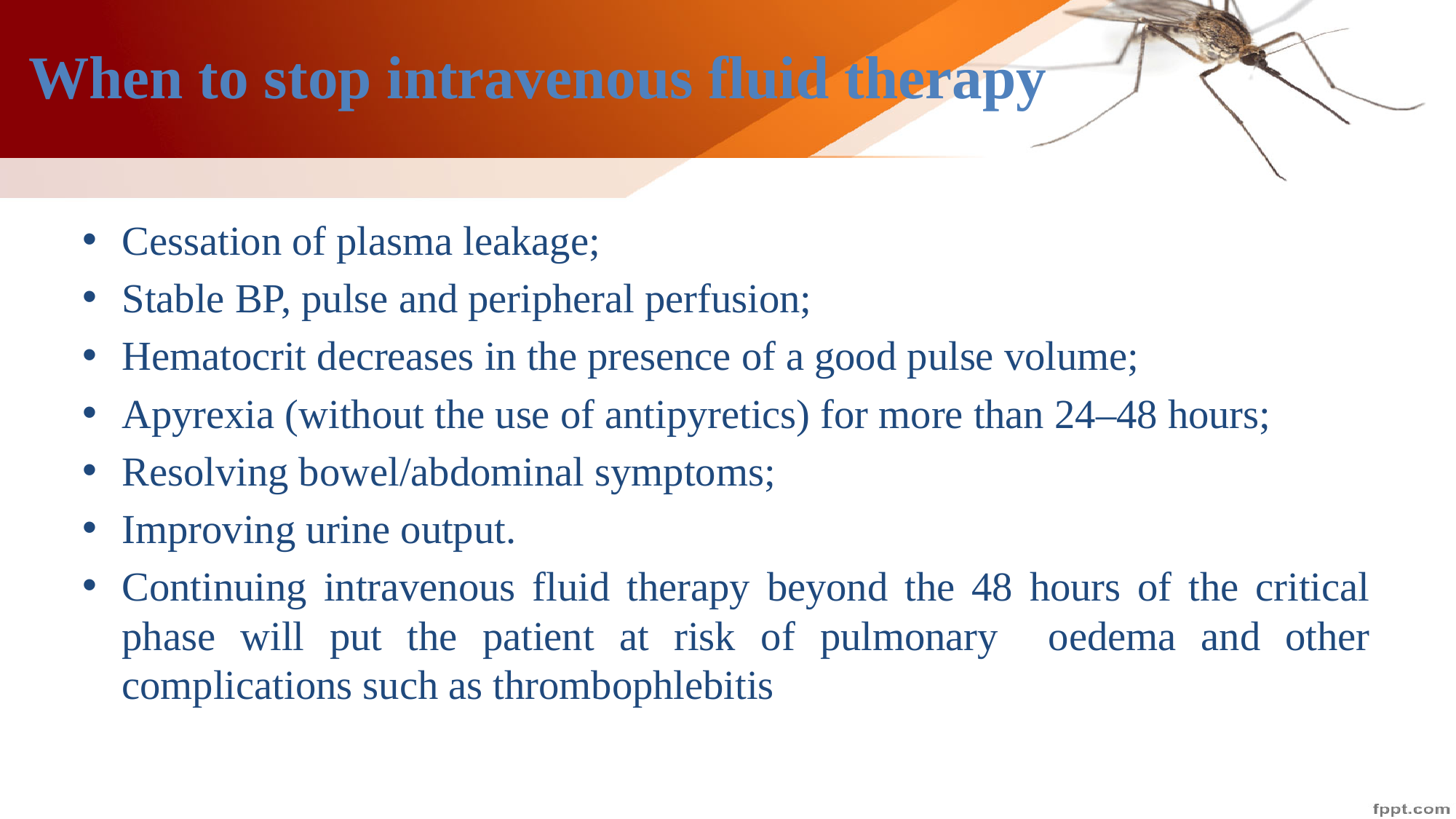

# When to stop intravenous fluid therapy
Cessation of plasma leakage;
Stable BP, pulse and peripheral perfusion;
Hematocrit decreases in the presence of a good pulse volume;
Apyrexia (without the use of antipyretics) for more than 24–48 hours;
Resolving bowel/abdominal symptoms;
Improving urine output.
Continuing intravenous fluid therapy beyond the 48 hours of the critical phase will put the patient at risk of pulmonary  oedema and other complications such as thrombophlebitis